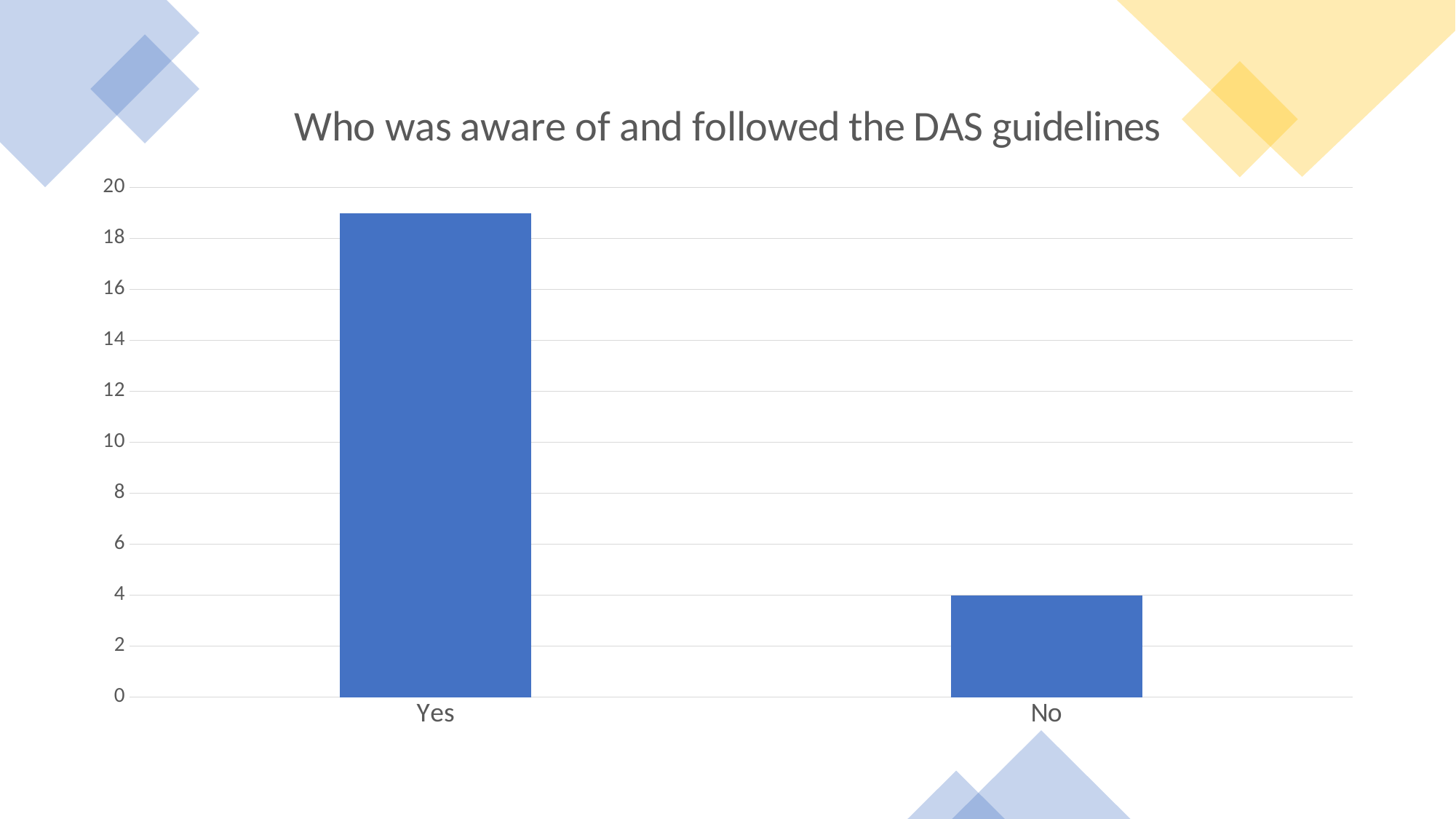

### Chart: Who was aware of and followed the DAS guidelines

| Category |  |
|---|---|
| Yes | 19.0 |
| No | 4.0 |